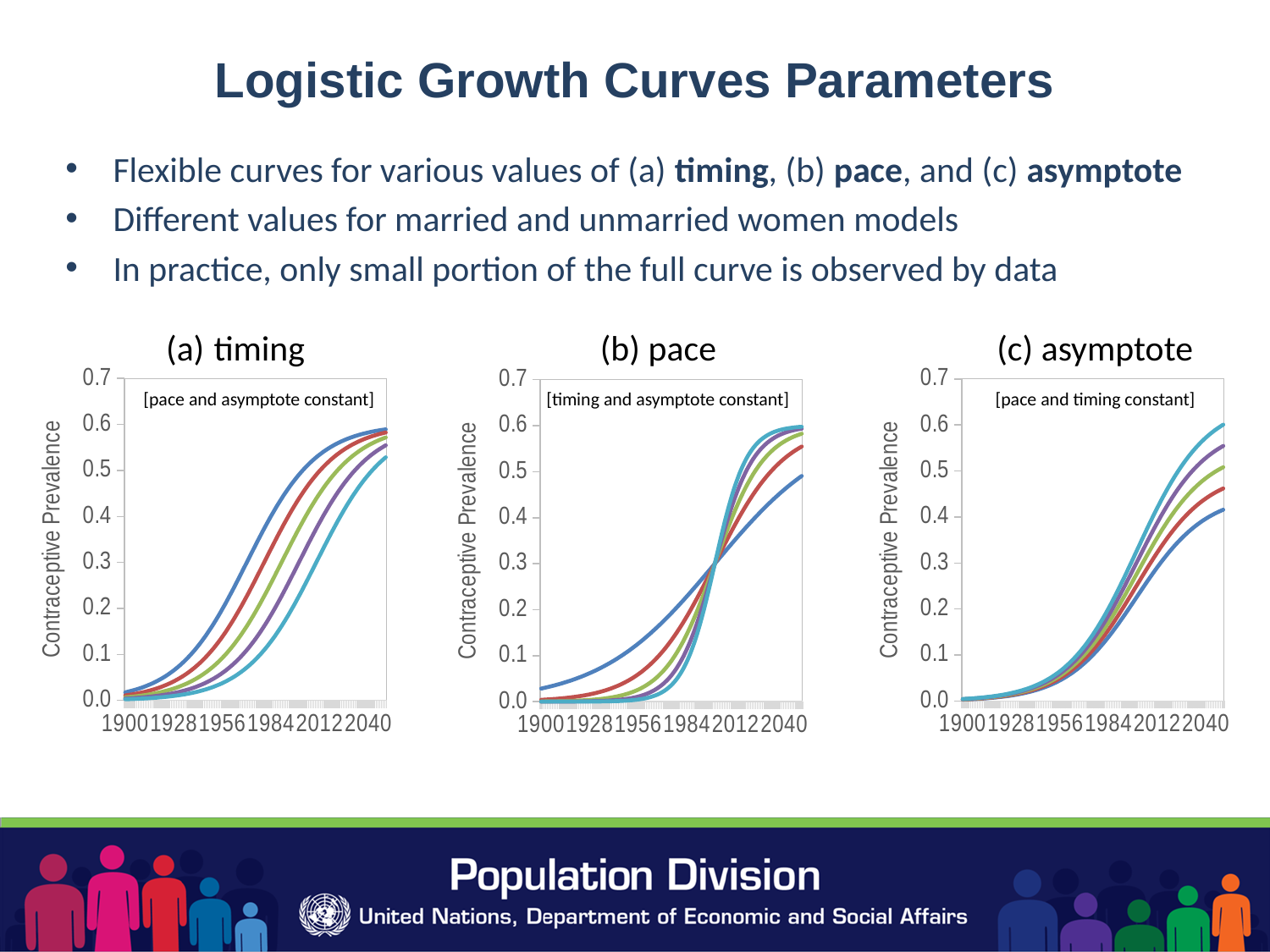

Logistic Growth Curves Parameters
Flexible curves for various values of (a) timing, (b) pace, and (c) asymptote
Different values for married and unmarried women models
In practice, only small portion of the full curve is observed by data
timing
(b) pace
(c) asymptote

### Chart

| Category |  |  |  |  |  |
|---|---|---|---|---|---|
| 1900 | 0.017587338450813794 | 0.010791725977254935 | 0.006592165578355908 | 0.004015710554570913 | 0.0024420826295376763 |
| 1901 | 0.018461315614288803 | 0.01133457716222343 | 0.006926251490353373 | 0.004220152292997096 | 0.0025667552518229835 |
| 1902 | 0.0193772788190703 | 0.011904183440446501 | 0.007277060990564542 | 0.004434924806569183 | 0.002697763896564707 |
| 1903 | 0.020337098495506887 | 0.012501806711208253 | 0.007645409678466958 | 0.004660542046808999 | 0.0028354275614372866 |
| 1904 | 0.021342713563581698 | 0.01312876256167828 | 0.008032150696598867 | 0.004897542691895933 | 0.002980080990034174 |
| 1905 | 0.022396132406477674 | 0.013786421946015369 | 0.008438176225947284 | 0.005146491248227191 | 0.003132075416135038 |
| 1906 | 0.02349943367805861 | 0.014476212850601517 | 0.008864419015963833 | 0.0054079791917086934 | 0.0032917793396702423 |
| 1907 | 0.024654766920278997 | 0.015199621936123031 | 0.009311853947045331 | 0.005682626149167664 | 0.003459579335354942 |
| 1908 | 0.02586435296465167 | 0.015958196146119513 | 0.00978149962286456 | 0.00597108112014259 | 0.0036358808949504664 |
| 1909 | 0.027130484089972488 | 0.01675354427044381 | 0.010274419989436642 | 0.006274023739150842 | 0.003821109304089325 |
| 1910 | 0.02845552390654007 | 0.017587338450813794 | 0.010791725977254935 | 0.006592165578355908 | 0.004015710554570913 |
| 1911 | 0.02984190693513403 | 0.018461315614288803 | 0.01133457716222343 | 0.006926251490353373 | 0.004220152292997096 |
| 1912 | 0.03129213784705063 | 0.0193772788190703 | 0.011904183440446501 | 0.007277060990564542 | 0.004434924806569183 |
| 1913 | 0.03280879032956445 | 0.020337098495506887 | 0.012501806711208253 | 0.007645409678466958 | 0.004660542046808999 |
| 1914 | 0.03439450553932124 | 0.021342713563581698 | 0.01312876256167828 | 0.008032150696598867 | 0.004897542691895933 |
| 1915 | 0.036051990104404574 | 0.022396132406477674 | 0.013786421946015369 | 0.008438176225947284 | 0.005146491248227191 |
| 1916 | 0.03778401363419789 | 0.02349943367805861 | 0.014476212850601517 | 0.008864419015963833 | 0.0054079791917086934 |
| 1917 | 0.03959340569473125 | 0.024654766920278997 | 0.015199621936123031 | 0.009311853947045331 | 0.005682626149167664 |
| 1918 | 0.041483052206008085 | 0.02586435296465167 | 0.015958196146119513 | 0.00978149962286456 | 0.00597108112014259 |
| 1919 | 0.04345589121691062 | 0.027130484089972488 | 0.01675354427044381 | 0.010274419989436642 | 0.006274023739150842 |
| 1920 | 0.04551490801274613 | 0.02845552390654007 | 0.017587338450813794 | 0.010791725977254935 | 0.006592165578355908 |
| 1921 | 0.047663129510387016 | 0.02984190693513403 | 0.018461315614288803 | 0.01133457716222343 | 0.006926251490353373 |
| 1922 | 0.049903617896353406 | 0.03129213784705063 | 0.0193772788190703 | 0.011904183440446501 | 0.007277060990564542 |
| 1923 | 0.05223946346416275 | 0.03280879032956445 | 0.020337098495506887 | 0.012501806711208253 | 0.007645409678466958 |
| 1924 | 0.05467377660891366 | 0.03439450553932124 | 0.021342713563581698 | 0.01312876256167828 | 0.008032150696598867 |
| 1925 | 0.05720967893946569 | 0.036051990104404574 | 0.022396132406477674 | 0.013786421946015369 | 0.008438176225947284 |
| 1926 | 0.05985029347181108 | 0.03778401363419789 | 0.02349943367805861 | 0.014476212850601517 | 0.008864419015963833 |
| 1927 | 0.06259873387140079 | 0.03959340569473125 | 0.024654766920278997 | 0.015199621936123031 | 0.009311853947045331 |
| 1928 | 0.06545809271736774 | 0.041483052206008085 | 0.02586435296465167 | 0.015958196146119513 | 0.00978149962286456 |
| 1929 | 0.0684314287678745 | 0.04345589121691062 | 0.027130484089972488 | 0.01675354427044381 | 0.010274419989436642 |
| 1930 | 0.07152175321327053 | 0.04551490801274613 | 0.02845552390654007 | 0.017587338450813794 | 0.010791725977254935 |
| 1931 | 0.07473201491244984 | 0.047663129510387016 | 0.02984190693513403 | 0.018461315614288803 | 0.01133457716222343 |
| 1932 | 0.0780650846177987 | 0.049903617896353406 | 0.03129213784705063 | 0.0193772788190703 | 0.011904183440446501 |
| 1933 | 0.08152373820545655 | 0.05223946346416275 | 0.03280879032956445 | 0.020337098495506887 | 0.012501806711208253 |
| 1934 | 0.08511063894029267 | 0.05467377660891366 | 0.03439450553932124 | 0.021342713563581698 | 0.01312876256167828 |
| 1935 | 0.08882831881901368 | 0.05720967893946569 | 0.036051990104404574 | 0.022396132406477674 | 0.013786421946015369 |
| 1936 | 0.09267915905012081 | 0.05985029347181108 | 0.03778401363419789 | 0.02349943367805861 | 0.014476212850601517 |
| 1937 | 0.09666536974595112 | 0.06259873387140079 | 0.03959340569473125 | 0.024654766920278997 | 0.015199621936123031 |
| 1938 | 0.10078896891964531 | 0.06545809271736774 | 0.041483052206008085 | 0.02586435296465167 | 0.015958196146119513 |
| 1939 | 0.10505176089842387 | 0.0684314287678745 | 0.04345589121691062 | 0.027130484089972488 | 0.01675354427044381 |
| 1940 | 0.1094553142838138 | 0.07152175321327053 | 0.04551490801274613 | 0.02845552390654007 | 0.017587338450813794 |
| 1941 | 0.11400093960918775 | 0.07473201491244984 | 0.047663129510387016 | 0.02984190693513403 | 0.018461315614288803 |
| 1942 | 0.11868966686485093 | 0.0780650846177987 | 0.049903617896353406 | 0.03129213784705063 | 0.0193772788190703 |
| 1943 | 0.12352222308056839 | 0.08152373820545655 | 0.05223946346416275 | 0.03280879032956445 | 0.020337098495506887 |
| 1944 | 0.12849901017446483 | 0.08511063894029267 | 0.05467377660891366 | 0.03439450553932124 | 0.021342713563581698 |
| 1945 | 0.1336200832951853 | 0.08882831881901368 | 0.05720967893946569 | 0.036051990104404574 | 0.022396132406477674 |
| 1946 | 0.13888512990058938 | 0.09267915905012081 | 0.05985029347181108 | 0.03778401363419789 | 0.02349943367805861 |
| 1947 | 0.14429344983053333 | 0.09666536974595112 | 0.06259873387140079 | 0.03959340569473125 | 0.024654766920278997 |
| 1948 | 0.14984393664292942 | 0.10078896891964531 | 0.06545809271736774 | 0.041483052206008085 | 0.02586435296465167 |
| 1949 | 0.1555350604907076 | 0.10505176089842387 | 0.0684314287678745 | 0.04345589121691062 | 0.027130484089972488 |
| 1950 | 0.16136485282199708 | 0.1094553142838138 | 0.07152175321327053 | 0.04551490801274613 | 0.02845552390654007 |
| 1951 | 0.16733089318628214 | 0.11400093960918775 | 0.07473201491244984 | 0.047663129510387016 | 0.02984190693513403 |
| 1952 | 0.1734302984249976 | 0.11868966686485093 | 0.0780650846177987 | 0.049903617896353406 | 0.03129213784705063 |
| 1953 | 0.17965971451561621 | 0.12352222308056839 | 0.08152373820545655 | 0.05223946346416275 | 0.03280879032956445 |
| 1954 | 0.18601531132343252 | 0.12849901017446483 | 0.08511063894029267 | 0.05467377660891366 | 0.03439450553932124 |
| 1955 | 0.1924927804947642 | 0.1336200832951853 | 0.08882831881901368 | 0.05720967893946569 | 0.036051990104404574 |
| 1956 | 0.1990873366991003 | 0.13888512990058938 | 0.09267915905012081 | 0.05985029347181108 | 0.03778401363419789 |
| 1957 | 0.2057937223959007 | 0.14429344983053333 | 0.09666536974595112 | 0.06259873387140079 | 0.03959340569473125 |
| 1958 | 0.21260621626452272 | 0.14984393664292942 | 0.10078896891964531 | 0.06545809271736774 | 0.041483052206008085 |
| 1959 | 0.2195186453935196 | 0.1555350604907076 | 0.10505176089842387 | 0.0684314287678745 | 0.04345589121691062 |
| 1960 | 0.22652440127888726 | 0.16136485282199708 | 0.1094553142838138 | 0.07152175321327053 | 0.04551490801274613 |
| 1961 | 0.23361645963046682 | 0.16733089318628214 | 0.11400093960918775 | 0.07473201491244984 | 0.047663129510387016 |
| 1962 | 0.2407874039325288 | 0.1734302984249976 | 0.11868966686485093 | 0.0780650846177987 | 0.049903617896353406 |
| 1963 | 0.24802945264960197 | 0.17965971451561621 | 0.12352222308056839 | 0.08152373820545655 | 0.05223946346416275 |
| 1964 | 0.2553344899130046 | 0.18601531132343252 | 0.12849901017446483 | 0.08511063894029267 | 0.05467377660891366 |
| 1965 | 0.2626940994685211 | 0.1924927804947642 | 0.1336200832951853 | 0.08882831881901368 | 0.05720967893946569 |
| 1966 | 0.2700996016125133 | 0.1990873366991003 | 0.13888512990058938 | 0.09267915905012081 | 0.05985029347181108 |
| 1967 | 0.27754209279375025 | 0.2057937223959007 | 0.14429344983053333 | 0.09666536974595112 | 0.06259873387140079 |
| 1968 | 0.28501248751263597 | 0.21260621626452272 | 0.14984393664292942 | 0.10078896891964531 | 0.06545809271736774 |
| 1969 | 0.29250156210947376 | 0.2195186453935196 | 0.1555350604907076 | 0.10505176089842387 | 0.0684314287678745 |
| 1970 | 0.3 | 0.22652440127888726 | 0.16136485282199708 | 0.1094553142838138 | 0.07152175321327053 |
| 1971 | 0.30749843789052617 | 0.23361645963046682 | 0.16733089318628214 | 0.11400093960918775 | 0.07473201491244984 |
| 1972 | 0.314987512487364 | 0.2407874039325288 | 0.1734302984249976 | 0.11868966686485093 | 0.0780650846177987 |
| 1973 | 0.3224579072062497 | 0.24802945264960197 | 0.17965971451561621 | 0.12352222308056839 | 0.08152373820545655 |
| 1974 | 0.32990039838748675 | 0.2553344899130046 | 0.18601531132343252 | 0.12849901017446483 | 0.08511063894029267 |
| 1975 | 0.33730590053147885 | 0.2626940994685211 | 0.1924927804947642 | 0.1336200832951853 | 0.08882831881901368 |
| 1976 | 0.3446655100869954 | 0.2700996016125133 | 0.1990873366991003 | 0.13888512990058938 | 0.09267915905012081 |
| 1977 | 0.35197054735039807 | 0.27754209279375025 | 0.2057937223959007 | 0.14429344983053333 | 0.09666536974595112 |
| 1978 | 0.3592125960674712 | 0.28501248751263597 | 0.21260621626452272 | 0.14984393664292942 | 0.10078896891964531 |
| 1979 | 0.3663835403695332 | 0.29250156210947376 | 0.2195186453935196 | 0.1555350604907076 | 0.10505176089842387 |
| 1980 | 0.37347559872111274 | 0.3 | 0.22652440127888726 | 0.16136485282199708 | 0.1094553142838138 |
| 1981 | 0.3804813546064804 | 0.30749843789052617 | 0.23361645963046682 | 0.16733089318628214 | 0.11400093960918775 |
| 1982 | 0.3873937837354772 | 0.314987512487364 | 0.2407874039325288 | 0.1734302984249976 | 0.11868966686485093 |
| 1983 | 0.39420627760409926 | 0.3224579072062497 | 0.24802945264960197 | 0.17965971451561621 | 0.12352222308056839 |
| 1984 | 0.4009126633008997 | 0.32990039838748675 | 0.2553344899130046 | 0.18601531132343252 | 0.12849901017446483 |
| 1985 | 0.4075072195052357 | 0.33730590053147885 | 0.2626940994685211 | 0.1924927804947642 | 0.1336200832951853 |
| 1986 | 0.41398468867656746 | 0.3446655100869954 | 0.2700996016125133 | 0.1990873366991003 | 0.13888512990058938 |
| 1987 | 0.4203402854843838 | 0.35197054735039807 | 0.27754209279375025 | 0.2057937223959007 | 0.14429344983053333 |
| 1988 | 0.42656970157500235 | 0.3592125960674712 | 0.28501248751263597 | 0.21260621626452272 | 0.14984393664292942 |
| 1989 | 0.43266910681371784 | 0.3663835403695332 | 0.29250156210947376 | 0.2195186453935196 | 0.1555350604907076 |
| 1990 | 0.4386351471780029 | 0.37347559872111274 | 0.3 | 0.22652440127888726 | 0.16136485282199708 |
| 1991 | 0.4444649395092924 | 0.3804813546064804 | 0.30749843789052617 | 0.23361645963046682 | 0.16733089318628214 |
| 1992 | 0.4501560633570706 | 0.3873937837354772 | 0.314987512487364 | 0.2407874039325288 | 0.1734302984249976 |
| 1993 | 0.4557065501694666 | 0.39420627760409926 | 0.3224579072062497 | 0.24802945264960197 | 0.17965971451561621 |
| 1994 | 0.4611148700994106 | 0.4009126633008997 | 0.32990039838748675 | 0.2553344899130046 | 0.18601531132343252 |
| 1995 | 0.46637991670481466 | 0.4075072195052357 | 0.33730590053147885 | 0.2626940994685211 | 0.1924927804947642 |
| 1996 | 0.4715009898255352 | 0.41398468867656746 | 0.3446655100869954 | 0.2700996016125133 | 0.1990873366991003 |
| 1997 | 0.4764777769194316 | 0.4203402854843838 | 0.35197054735039807 | 0.27754209279375025 | 0.2057937223959007 |
| 1998 | 0.4813103331351491 | 0.42656970157500235 | 0.3592125960674712 | 0.28501248751263597 | 0.21260621626452272 |
| 1999 | 0.4859990603908122 | 0.43266910681371784 | 0.3663835403695332 | 0.29250156210947376 | 0.2195186453935196 |
| 2000 | 0.49054468571618615 | 0.4386351471780029 | 0.37347559872111274 | 0.3 | 0.22652440127888726 |
| 2001 | 0.4949482391015761 | 0.4444649395092924 | 0.3804813546064804 | 0.30749843789052617 | 0.23361645963046682 |
| 2002 | 0.49921103108035464 | 0.4501560633570706 | 0.3873937837354772 | 0.314987512487364 | 0.2407874039325288 |
| 2003 | 0.5033346302540488 | 0.4557065501694666 | 0.39420627760409926 | 0.3224579072062497 | 0.24802945264960197 |
| 2004 | 0.5073208409498792 | 0.4611148700994106 | 0.4009126633008997 | 0.32990039838748675 | 0.2553344899130046 |
| 2005 | 0.5111716811809863 | 0.46637991670481466 | 0.4075072195052357 | 0.33730590053147885 | 0.2626940994685211 |
| 2006 | 0.5148893610597074 | 0.4715009898255352 | 0.41398468867656746 | 0.3446655100869954 | 0.2700996016125133 |
| 2007 | 0.5184762617945434 | 0.4764777769194316 | 0.4203402854843838 | 0.35197054735039807 | 0.27754209279375025 |
| 2008 | 0.5219349153822013 | 0.4813103331351491 | 0.42656970157500235 | 0.3592125960674712 | 0.28501248751263597 |
| 2009 | 0.5252679850875501 | 0.4859990603908122 | 0.43266910681371784 | 0.3663835403695332 | 0.29250156210947376 |
| 2010 | 0.5284782467867294 | 0.49054468571618615 | 0.4386351471780029 | 0.37347559872111274 | 0.3 |
| 2011 | 0.5315685712321254 | 0.4949482391015761 | 0.4444649395092924 | 0.3804813546064804 | 0.30749843789052617 |
| 2012 | 0.5345419072826323 | 0.49921103108035464 | 0.4501560633570706 | 0.3873937837354772 | 0.314987512487364 |
| 2013 | 0.5374012661285992 | 0.5033346302540488 | 0.4557065501694666 | 0.39420627760409926 | 0.3224579072062497 |
| 2014 | 0.5401497065281888 | 0.5073208409498792 | 0.4611148700994106 | 0.4009126633008997 | 0.32990039838748675 |
| 2015 | 0.5427903210605344 | 0.5111716811809863 | 0.46637991670481466 | 0.4075072195052357 | 0.33730590053147885 |
| 2016 | 0.5453262233910863 | 0.5148893610597074 | 0.4715009898255352 | 0.41398468867656746 | 0.3446655100869954 |
| 2017 | 0.5477605365358372 | 0.5184762617945434 | 0.4764777769194316 | 0.4203402854843838 | 0.35197054735039807 |
| 2018 | 0.5500963821036465 | 0.5219349153822013 | 0.4813103331351491 | 0.42656970157500235 | 0.3592125960674712 |
| 2019 | 0.5523368704896129 | 0.5252679850875501 | 0.4859990603908122 | 0.43266910681371784 | 0.3663835403695332 |
| 2020 | 0.5544850919872539 | 0.5284782467867294 | 0.49054468571618615 | 0.4386351471780029 | 0.37347559872111274 |
| 2021 | 0.5565441087830894 | 0.5315685712321254 | 0.4949482391015761 | 0.4444649395092924 | 0.3804813546064804 |
| 2022 | 0.558516947793992 | 0.5345419072826323 | 0.49921103108035464 | 0.4501560633570706 | 0.3873937837354772 |
| 2023 | 0.5604065943052687 | 0.5374012661285992 | 0.5033346302540488 | 0.4557065501694666 | 0.39420627760409926 |
| 2024 | 0.5622159863658021 | 0.5401497065281888 | 0.5073208409498792 | 0.4611148700994106 | 0.4009126633008997 |
| 2025 | 0.5639480098955955 | 0.5427903210605344 | 0.5111716811809863 | 0.46637991670481466 | 0.4075072195052357 |
| 2026 | 0.5656054944606788 | 0.5453262233910863 | 0.5148893610597074 | 0.4715009898255352 | 0.41398468867656746 |
| 2027 | 0.5671912096704355 | 0.5477605365358372 | 0.5184762617945434 | 0.4764777769194316 | 0.4203402854843838 |
| 2028 | 0.5687078621529494 | 0.5500963821036465 | 0.5219349153822013 | 0.4813103331351491 | 0.42656970157500235 |
| 2029 | 0.570158093064866 | 0.5523368704896129 | 0.5252679850875501 | 0.4859990603908122 | 0.43266910681371784 |
| 2030 | 0.5715444760934599 | 0.5544850919872539 | 0.5284782467867294 | 0.49054468571618615 | 0.4386351471780029 |
| 2031 | 0.5728695159100274 | 0.5565441087830894 | 0.5315685712321254 | 0.4949482391015761 | 0.4444649395092924 |
| 2032 | 0.5741356470353483 | 0.558516947793992 | 0.5345419072826323 | 0.49921103108035464 | 0.4501560633570706 |
| 2033 | 0.575345233079721 | 0.5604065943052687 | 0.5374012661285992 | 0.5033346302540488 | 0.4557065501694666 |
| 2034 | 0.5765005663219414 | 0.5622159863658021 | 0.5401497065281888 | 0.5073208409498792 | 0.4611148700994106 |
| 2035 | 0.5776038675935223 | 0.5639480098955955 | 0.5427903210605344 | 0.5111716811809863 | 0.46637991670481466 |
| 2036 | 0.5786572864364183 | 0.5656054944606788 | 0.5453262233910863 | 0.5148893610597074 | 0.4715009898255352 |
| 2037 | 0.5796629015044931 | 0.5671912096704355 | 0.5477605365358372 | 0.5184762617945434 | 0.4764777769194316 |
| 2038 | 0.5806227211809297 | 0.5687078621529494 | 0.5500963821036465 | 0.5219349153822013 | 0.4813103331351491 |
| 2039 | 0.5815386843857112 | 0.570158093064866 | 0.5523368704896129 | 0.5252679850875501 | 0.4859990603908122 |
| 2040 | 0.5824126615491861 | 0.5715444760934599 | 0.5544850919872539 | 0.5284782467867294 | 0.49054468571618615 |
| 2041 | 0.5832464557295562 | 0.5728695159100274 | 0.5565441087830894 | 0.5315685712321254 | 0.4949482391015761 |
| 2042 | 0.5840418038538804 | 0.5741356470353483 | 0.558516947793992 | 0.5345419072826323 | 0.49921103108035464 |
| 2043 | 0.584800378063877 | 0.575345233079721 | 0.5604065943052687 | 0.5374012661285992 | 0.5033346302540488 |
| 2044 | 0.5855237871493985 | 0.5765005663219414 | 0.5622159863658021 | 0.5401497065281888 | 0.5073208409498792 |
| 2045 | 0.5862135780539846 | 0.5776038675935223 | 0.5639480098955955 | 0.5427903210605344 | 0.5111716811809863 |
| 2046 | 0.5868712374383217 | 0.5786572864364183 | 0.5656054944606788 | 0.5453262233910863 | 0.5148893610597074 |
| 2047 | 0.5874981932887917 | 0.5796629015044931 | 0.5671912096704355 | 0.5477605365358372 | 0.5184762617945434 |
| 2048 | 0.5880958165595535 | 0.5806227211809297 | 0.5687078621529494 | 0.5500963821036465 | 0.5219349153822013 |
| 2049 | 0.5886654228377765 | 0.5815386843857112 | 0.570158093064866 | 0.5523368704896129 | 0.5252679850875501 |
| 2050 | 0.589208274022745 | 0.5824126615491861 | 0.5715444760934599 | 0.5544850919872539 | 0.5284782467867294 |

### Chart

| Category |  |  |  |  |  |
|---|---|---|---|---|---|
| 1900 | 0.003011782915928185 | 0.0033464254621424277 | 0.003681068008356671 | 0.004015710554570913 | 0.004350353100785157 |
| 1901 | 0.003165114219747822 | 0.0035167935774975804 | 0.0038684729352473387 | 0.004220152292997096 | 0.004571831650746854 |
| 1902 | 0.003326193604926887 | 0.0036957706721409854 | 0.0040653477393550845 | 0.004434924806569183 | 0.004804501873783281 |
| 1903 | 0.0034954065351067492 | 0.003883785039007499 | 0.0042721635429082494 | 0.004660542046808999 | 0.005048920550709749 |
| 1904 | 0.00367315701892195 | 0.004081285576579945 | 0.00448941413423794 | 0.004897542691895933 | 0.005305671249553928 |
| 1905 | 0.003859868436170393 | 0.004288742706855992 | 0.004717616977541592 | 0.005146491248227191 | 0.00557536551891279 |
| 1906 | 0.00405598439378152 | 0.004506649326423911 | 0.004957314259066303 | 0.0054079791917086934 | 0.005858644124351085 |
| 1907 | 0.004261969611875749 | 0.004735521790973054 | 0.00520907397007036 | 0.005682626149167664 | 0.00615617832826497 |
| 1908 | 0.0044783108401069424 | 0.0049759009334521586 | 0.005473491026797375 | 0.00597108112014259 | 0.006468671213487806 |
| 1909 | 0.004705517804363132 | 0.005228353115959036 | 0.005751188427554939 | 0.006274023739150842 | 0.006796859050746746 |
| 1910 | 0.004944124183766932 | 0.00549347131529659 | 0.00604281844682625 | 0.006592165578355908 | 0.007141512709885568 |
| 1911 | 0.0051946886177650295 | 0.005771876241961144 | 0.006349063866157259 | 0.006926251490353373 | 0.007503439114549488 |
| 1912 | 0.0054577957429234065 | 0.006064217492137119 | 0.006670639241350831 | 0.007277060990564542 | 0.007883482739778253 |
| 1913 | 0.005734057258850219 | 0.006371174732055798 | 0.007008292205261378 | 0.007645409678466958 | 0.008282527151672539 |
| 1914 | 0.00602411302244915 | 0.006693458913832389 | 0.007362804805215629 | 0.008032150696598867 | 0.008701496587982107 |
| 1915 | 0.006328632169460464 | 0.007031813521622738 | 0.007734994873785012 | 0.008438176225947284 | 0.00914135757810956 |
| 1916 | 0.006648314261972875 | 0.007387015846636528 | 0.00812571743130018 | 0.008864419015963833 | 0.009603120600627487 |
| 1917 | 0.006983890460283999 | 0.007759878289204443 | 0.008535866118124888 | 0.009311853947045331 | 0.010087841775965776 |
| 1918 | 0.00733612471714842 | 0.008151249685720466 | 0.008966374654292513 | 0.00978149962286456 | 0.010596624591436607 |
| 1919 | 0.007705814992077482 | 0.008562016657863868 | 0.009418218323650257 | 0.010274419989436642 | 0.011130621655223029 |
| 1920 | 0.008093794482941202 | 0.00899310498104578 | 0.009892415479150358 | 0.010791725977254935 | 0.011691036475359514 |
| 1921 | 0.008500932871667572 | 0.009445480968519524 | 0.010390029065371478 | 0.01133457716222343 | 0.012279125259075383 |
| 1922 | 0.008928137580334875 | 0.009920152867038751 | 0.010912168153742626 | 0.011904183440446501 | 0.012896198727150376 |
| 1923 | 0.00937635503340619 | 0.010418172259340212 | 0.011459989485274234 | 0.012501806711208253 | 0.013543623937142276 |
| 1924 | 0.00984657192125871 | 0.010940635468065233 | 0.012034699014871758 | 0.01312876256167828 | 0.014222826108484804 |
| 1925 | 0.010339816459511528 | 0.011488684955012807 | 0.012637553450514089 | 0.013786421946015369 | 0.01493529044151665 |
| 1926 | 0.010857159637951138 | 0.012063510708834598 | 0.013269861779718058 | 0.014476212850601517 | 0.01568256392148498 |
| 1927 | 0.011399716452092274 | 0.01266635161343586 | 0.013932986774779447 | 0.015199621936123031 | 0.01646625709746662 |
| 1928 | 0.011968647109589635 | 0.013298496788432928 | 0.014628346467276222 | 0.015958196146119513 | 0.017288045824962805 |
| 1929 | 0.012565158202832856 | 0.013961286892036507 | 0.01535741558124016 | 0.01675354427044381 | 0.01814967295964746 |
| 1930 | 0.013190503838110344 | 0.01465611537567816 | 0.016121726913245978 | 0.017587338450813794 | 0.01905294998838161 |
| 1931 | 0.013845986710716603 | 0.015384429678574004 | 0.016922872646431407 | 0.018461315614288803 | 0.019999758582146206 |
| 1932 | 0.014532959114302723 | 0.016147732349225247 | 0.017762505584147777 | 0.0193772788190703 | 0.020992052053992825 |
| 1933 | 0.015252823871630166 | 0.01694758207958907 | 0.018642340287547982 | 0.020337098495506887 | 0.022031856703465795 |
| 1934 | 0.016007035172686274 | 0.017785594636318083 | 0.019564154099949892 | 0.021342713563581698 | 0.023121273027213507 |
| 1935 | 0.016797099304858256 | 0.01866344367206473 | 0.020529788039271205 | 0.022396132406477674 | 0.02426247677368415 |
| 1936 | 0.01762457525854396 | 0.019582861398382178 | 0.021541147538220395 | 0.02349943367805861 | 0.02545771981789683 |
| 1937 | 0.01849107519020925 | 0.020545639100232497 | 0.02260020301025575 | 0.024654766920278997 | 0.02670933083030225 |
| 1938 | 0.019398264723488753 | 0.021553627470543058 | 0.023708990217597366 | 0.02586435296465167 | 0.028019715711705976 |
| 1939 | 0.020347863067479367 | 0.02260873674164374 | 0.024869610415808117 | 0.027130484089972488 | 0.029391357764136865 |
| 1940 | 0.021341642929905053 | 0.02371293658878339 | 0.02608423024766173 | 0.02845552390654007 | 0.03082681756541841 |
| 1941 | 0.022381430201350524 | 0.02486825577927836 | 0.027355081357206195 | 0.02984190693513403 | 0.03232873251306187 |
| 1942 | 0.023469103385287973 | 0.02607678153920886 | 0.028684459693129747 | 0.03129213784705063 | 0.033899816000971514 |
| 1943 | 0.02460659274717334 | 0.02734065860797038 | 0.030074724468767418 | 0.03280879032956445 | 0.035542856190361495 |
| 1944 | 0.025795879154490928 | 0.028662087949434364 | 0.03152829674437781 | 0.03439450553932124 | 0.03726071433426467 |
| 1945 | 0.027038992578303434 | 0.030043325087003813 | 0.0330476575957042 | 0.036051990104404574 | 0.03905632261310496 |
| 1946 | 0.028338010225648417 | 0.03148667802849824 | 0.034635345831348065 | 0.03778401363419789 | 0.04093268143704771 |
| 1947 | 0.029695054271048443 | 0.03299450474560938 | 0.036293955220170315 | 0.03959340569473125 | 0.04289285616929219 |
| 1948 | 0.031112289154506065 | 0.03456921017167341 | 0.03802613118884075 | 0.041483052206008085 | 0.04493997322317543 |
| 1949 | 0.03259191841268296 | 0.036213242680758845 | 0.039834566948834735 | 0.04345589121691062 | 0.0470772154849865 |
| 1950 | 0.0341361810095596 | 0.03792909001062177 | 0.041721999011683955 | 0.04551490801274613 | 0.04930781701380831 |
| 1951 | 0.035747347132790264 | 0.03971927459198918 | 0.0436912020511881 | 0.047663129510387016 | 0.05163505696958594 |
| 1952 | 0.03742771342226506 | 0.041586348246961176 | 0.045744983071657294 | 0.049903617896353406 | 0.05406225272104953 |
| 1953 | 0.03917959759812206 | 0.043532886220135625 | 0.047886174842149194 | 0.05223946346416275 | 0.05659275208617631 |
| 1954 | 0.04100533245668525 | 0.04556148050742806 | 0.05011762855817087 | 0.05467377660891366 | 0.05922992465965647 |
| 1955 | 0.04290725920459927 | 0.047674732449554745 | 0.052442205694510226 | 0.05720967893946569 | 0.06197715218442117 |
| 1956 | 0.04488772010385831 | 0.04987524455984257 | 0.05486276901582683 | 0.05985029347181108 | 0.06483781792779535 |
| 1957 | 0.04694905040355059 | 0.052165611559500655 | 0.05738217271545072 | 0.06259873387140079 | 0.06781529502735086 |
| 1958 | 0.049093569538025815 | 0.05454841059780646 | 0.06000325165758711 | 0.06545809271736774 | 0.0709129337771484 |
| 1959 | 0.05132357157590588 | 0.05702619063989542 | 0.06272880970388496 | 0.0684314287678745 | 0.07413404783186404 |
| 1960 | 0.0536413149099529 | 0.05960146101105877 | 0.06556160711216466 | 0.07152175321327053 | 0.0774818993143764 |
| 1961 | 0.056049011184337375 | 0.062276679093708195 | 0.06850434700307902 | 0.07473201491244984 | 0.08095968282182066 |
| 1962 | 0.05854881346334903 | 0.06505423718149891 | 0.07155966089964881 | 0.0780650846177987 | 0.08457050833594859 |
| 1963 | 0.06114280365409242 | 0.06793644850454714 | 0.07473009335500184 | 0.08152373820545655 | 0.08831738305591127 |
| 1964 | 0.0638329792052195 | 0.07092553245024388 | 0.07801808569526829 | 0.08511063894029267 | 0.09220319218531706 |
| 1965 | 0.06662123911426027 | 0.07402359901584474 | 0.08142595891742921 | 0.08882831881901368 | 0.09623067872059815 |
| 1966 | 0.0695093692875906 | 0.07723263254176733 | 0.08495589579594408 | 0.09267915905012081 | 0.10040242230429755 |
| 1967 | 0.07249902730946335 | 0.08055447478829261 | 0.08860992226712187 | 0.09666536974595112 | 0.1047208172247804 |
| 1968 | 0.07559172668973399 | 0.08399080743303776 | 0.09238988817634154 | 0.10078896891964531 | 0.1091880496629491 |
| 1969 | 0.07878882067381791 | 0.0875431340820199 | 0.0962974474902219 | 0.10505176089842387 | 0.11380607430662587 |
| 1970 | 0.08209148571286036 | 0.09121276190317817 | 0.100334038093496 | 0.1094553142838138 | 0.11857659047413163 |
| 1971 | 0.08550070470689082 | 0.09500078300765646 | 0.10450086130842212 | 0.11400093960918775 | 0.12350101790995341 |
| 1972 | 0.0890172501486382 | 0.09890805572070911 | 0.10879886129278003 | 0.11868966686485093 | 0.12858047243692183 |
| 1973 | 0.09264166731042629 | 0.10293518590047367 | 0.11322870449052104 | 0.12352222308056839 | 0.13381574167061577 |
| 1974 | 0.09637425763084863 | 0.1070825084787207 | 0.11779075932659276 | 0.12849901017446483 | 0.1392072610223369 |
| 1975 | 0.10021506247138899 | 0.11135006941265442 | 0.12248507635391988 | 0.1336200832951853 | 0.14475509023645075 |
| 1976 | 0.10416384742544205 | 0.11573760825049116 | 0.12731136907554028 | 0.13888512990058938 | 0.1504588907256385 |
| 1977 | 0.1082200873729 | 0.12024454152544443 | 0.1322689956779889 | 0.14429344983053333 | 0.15631790398307777 |
| 1978 | 0.11238295248219705 | 0.12486994720244117 | 0.1373569419226853 | 0.14984393664292942 | 0.16233093136317353 |
| 1979 | 0.1166512953680307 | 0.129612550408923 | 0.14257380544981532 | 0.1555350604907076 | 0.1684963155315999 |
| 1980 | 0.12102363961649781 | 0.13447071068499755 | 0.14791778175349735 | 0.16136485282199708 | 0.17481192389049685 |
| 1981 | 0.1254981698897116 | 0.13944241098856844 | 0.1533866520874253 | 0.16733089318628214 | 0.181275134285139 |
| 1982 | 0.1300727238187482 | 0.144525248687498 | 0.15897777355624781 | 0.1734302984249976 | 0.18788282329374742 |
| 1983 | 0.13474478588671215 | 0.14971642876301353 | 0.16468807163931487 | 0.17965971451561621 | 0.1946313573919176 |
| 1984 | 0.1395114834925744 | 0.15501275943619378 | 0.17051403537981316 | 0.18601531132343252 | 0.2015165872670519 |
| 1985 | 0.14436958537107317 | 0.1604106504123035 | 0.17645171545353389 | 0.1924927804947642 | 0.20853384553599458 |
| 1986 | 0.14931550252432524 | 0.16590611391591695 | 0.18249672530750866 | 0.1990873366991003 | 0.21567794809069202 |
| 1987 | 0.15434529179692555 | 0.17149476866325059 | 0.18864424552957568 | 0.2057937223959007 | 0.22294319926222578 |
| 1988 | 0.15945466219839205 | 0.17717184688710227 | 0.1948890315758125 | 0.21260621626452272 | 0.23032340095323295 |
| 1989 | 0.1646389840451397 | 0.18293220449459968 | 0.20122542494405965 | 0.2195186453935196 | 0.2378118658429796 |
| 1990 | 0.16989330095916544 | 0.1887703343990727 | 0.20764736783898 | 0.22652440127888726 | 0.24540143471879453 |
| 1991 | 0.1752123447228501 | 0.194680383025389 | 0.21414842132792794 | 0.23361645963046682 | 0.25308449793300575 |
| 1992 | 0.1805905529493966 | 0.200656169943774 | 0.22072178693815142 | 0.2407874039325288 | 0.2608530209269062 |
| 1993 | 0.18602208948720148 | 0.206691210541335 | 0.2273603315954685 | 0.24802945264960197 | 0.2686985737037355 |
| 1994 | 0.19150086743475345 | 0.2127787415941705 | 0.23405661575358758 | 0.2553344899130046 | 0.2766123640724217 |
| 1995 | 0.19702057460139086 | 0.21891174955710097 | 0.24080292451281107 | 0.2626940994685211 | 0.28458527442423126 |
| 1996 | 0.20257470120938498 | 0.22508300134376108 | 0.24759130147813718 | 0.2700996016125133 | 0.2926079017468894 |
| 1997 | 0.2081565695953127 | 0.23128507732812523 | 0.25441358506093775 | 0.27754209279375025 | 0.3006706005265628 |
| 1998 | 0.213759365634477 | 0.23751040626053 | 0.26126144688658304 | 0.28501248751263597 | 0.308763528138689 |
| 1999 | 0.21937617158210532 | 0.2437513017578948 | 0.2681264319336843 | 0.29250156210947376 | 0.3168766922852632 |
| 2000 | 0.225 | 0.25 | 0.275 | 0.3 | 0.325 |
| 2001 | 0.23062382841789467 | 0.25624869824210517 | 0.2818735680663157 | 0.30749843789052617 | 0.33312330771473675 |
| 2002 | 0.236240634365523 | 0.26248959373947 | 0.288738553113417 | 0.314987512487364 | 0.341236471861311 |
| 2003 | 0.2418434304046873 | 0.2687149226718748 | 0.2955864149390623 | 0.3224579072062497 | 0.3493293994734372 |
| 2004 | 0.2474252987906151 | 0.274916998656239 | 0.3024086985218629 | 0.32990039838748675 | 0.3573920982531107 |
| 2005 | 0.2529794253986091 | 0.28108825044289903 | 0.30919707548718894 | 0.33730590053147885 | 0.36541472557576876 |
| 2006 | 0.2584991325652466 | 0.2872212584058295 | 0.3159433842464125 | 0.3446655100869954 | 0.3733876359275784 |
| 2007 | 0.26397791051279856 | 0.29330878945866506 | 0.32263966840453157 | 0.35197054735039807 | 0.38130142629626457 |
| 2008 | 0.2694094470506034 | 0.299343830056226 | 0.3292782130618486 | 0.3592125960674712 | 0.3891469790730938 |
| 2009 | 0.27478765527714993 | 0.305319616974611 | 0.33585157867207216 | 0.3663835403695332 | 0.39691550206699433 |
| 2010 | 0.2801066990408346 | 0.3112296656009273 | 0.34235263216102 | 0.37347559872111274 | 0.40459856528120547 |
| 2011 | 0.2853610159548603 | 0.3170677955054004 | 0.3487745750559404 | 0.3804813546064804 | 0.4121881341570205 |
| 2012 | 0.29054533780160796 | 0.3228281531128977 | 0.3551109684241875 | 0.3873937837354772 | 0.419676599046767 |
| 2013 | 0.29565470820307443 | 0.3285052313367494 | 0.36135575447042434 | 0.39420627760409926 | 0.42705680073777424 |
| 2014 | 0.3006844974756748 | 0.3340938860840831 | 0.3675032746924914 | 0.4009126633008997 | 0.434322051909308 |
| 2015 | 0.3056304146289268 | 0.3395893495876965 | 0.37354828454646616 | 0.4075072195052357 | 0.44146615446400544 |
| 2016 | 0.3104885165074256 | 0.34498724056380625 | 0.37948596462018686 | 0.41398468867656746 | 0.4484834127329481 |
| 2017 | 0.31525521411328783 | 0.3502835712369865 | 0.3853119283606852 | 0.4203402854843838 | 0.45536864260808246 |
| 2018 | 0.3199272761812518 | 0.35547475131250195 | 0.3910222264437522 | 0.42656970157500235 | 0.4621171767062526 |
| 2019 | 0.3245018301102884 | 0.36055758901143153 | 0.39661334791257474 | 0.43266910681371784 | 0.468724865714861 |
| 2020 | 0.3289763603835022 | 0.36552928931500245 | 0.4020822182465027 | 0.4386351471780029 | 0.4751880761095032 |
| 2021 | 0.3333487046319693 | 0.370387449591077 | 0.40742619455018475 | 0.4444649395092924 | 0.48150368446840014 |
| 2022 | 0.33761704751780297 | 0.37513005279755884 | 0.4126430580773147 | 0.4501560633570706 | 0.48766906863682646 |
| 2023 | 0.3417799126271 | 0.3797554584745555 | 0.4177310043220111 | 0.4557065501694666 | 0.4936820960169222 |
| 2024 | 0.34583615257455796 | 0.3842623917495089 | 0.4226886309244598 | 0.4611148700994106 | 0.4995411092743615 |
| 2025 | 0.349784937528611 | 0.38864993058734554 | 0.4275149236460801 | 0.46637991670481466 | 0.5052449097635493 |
| 2026 | 0.3536257423691514 | 0.3929174915212793 | 0.43220924067340727 | 0.4715009898255352 | 0.5107927389776632 |
| 2027 | 0.35735833268957373 | 0.3970648140995264 | 0.436771295509479 | 0.4764777769194316 | 0.5161842583293843 |
| 2028 | 0.3609827498513618 | 0.4010919442792909 | 0.44120113870722005 | 0.4813103331351491 | 0.5214195275630782 |
| 2029 | 0.36449929529310915 | 0.40499921699234354 | 0.4454991386915779 | 0.4859990603908122 | 0.5264989820900465 |
| 2030 | 0.3679085142871396 | 0.4087872380968218 | 0.44966596190650404 | 0.49054468571618615 | 0.5314234095258684 |
| 2031 | 0.3712111793261821 | 0.4124568659179801 | 0.45370255250977815 | 0.4949482391015761 | 0.5361939256933741 |
| 2032 | 0.374408273310266 | 0.4160091925669622 | 0.45761011182365846 | 0.49921103108035464 | 0.5408119503370509 |
| 2033 | 0.3775009726905367 | 0.41944552521170736 | 0.46139007773287816 | 0.5033346302540488 | 0.5452791827752196 |
| 2034 | 0.3804906307124094 | 0.4227673674582326 | 0.46504410420405595 | 0.5073208409498792 | 0.5495975776957024 |
| 2035 | 0.38337876088573974 | 0.4259764009841553 | 0.46857404108257084 | 0.5111716811809863 | 0.5537693212794019 |
| 2036 | 0.38616702079478055 | 0.42907446754975614 | 0.4719819143047318 | 0.5148893610597074 | 0.557796807814683 |
| 2037 | 0.3888571963459076 | 0.4320635514954529 | 0.4752699066449982 | 0.5184762617945434 | 0.5616826169440887 |
| 2038 | 0.39145118653665095 | 0.43494576281850106 | 0.4784403391003512 | 0.5219349153822013 | 0.5654294916640514 |
| 2039 | 0.3939509888156626 | 0.4377233209062918 | 0.481495652996921 | 0.5252679850875501 | 0.5690403171781794 |
| 2040 | 0.39635868509004707 | 0.44039853898894116 | 0.48443839288783536 | 0.5284782467867294 | 0.5725181006856236 |
| 2041 | 0.3986764284240941 | 0.44297380936010455 | 0.48727119029611504 | 0.5315685712321254 | 0.575865952168136 |
| 2042 | 0.4009064304619742 | 0.44545158940219354 | 0.48999674834241297 | 0.5345419072826323 | 0.5790870662228517 |
| 2043 | 0.40305094959644944 | 0.44783438844049933 | 0.49261782728454934 | 0.5374012661285992 | 0.5821847049726492 |
| 2044 | 0.4051122798961417 | 0.4501247554401574 | 0.4951372309841732 | 0.5401497065281888 | 0.5851621820722047 |
| 2045 | 0.40709274079540075 | 0.4523252675504453 | 0.49755779430548985 | 0.5427903210605344 | 0.5880228478155789 |
| 2046 | 0.4089946675433147 | 0.4544385194925719 | 0.4998823714418291 | 0.5453262233910863 | 0.5907700753403435 |
| 2047 | 0.4108204024018779 | 0.4564671137798643 | 0.5021138251578509 | 0.5477605365358372 | 0.5934072479138237 |
| 2048 | 0.412572286577735 | 0.45841365175303883 | 0.5042550169283427 | 0.5500963821036465 | 0.5959377472789505 |
| 2049 | 0.4142526528672097 | 0.4602807254080108 | 0.5063087979488119 | 0.5523368704896129 | 0.598364943030414 |
| 2050 | 0.41586381899044045 | 0.4620709099893783 | 0.5082780009883161 | 0.5544850919872539 | 0.6006921829861918 |

### Chart

| Category |  |  |  |  |  |
|---|---|---|---|---|---|
| 1900 | 0.02845552390654007 | 0.004015710554570913 | 0.0005466307166403867 | 7.403674559173903e-05 | 1.0020853108857109e-05 |
| 1901 | 0.02927983379928 | 0.004220152292997096 | 0.0005862271903360106 | 8.100816171260164e-05 | 1.1186036849321362e-05 |
| 1902 | 0.03012676391415992 | 0.004434924806569183 | 0.0006286889190102344 | 8.863592032733417e-05 | 1.2486700561348457e-05 |
| 1903 | 0.03099686127965091 | 0.004660542046808999 | 0.0006742227849250239 | 9.69817954200461e-05 | 1.3938596279255758e-05 |
| 1904 | 0.03189068183883823 | 0.004897542691895933 | 0.000723050540267368 | 0.00010611337128000772 | 1.5559307329854007e-05 |
| 1905 | 0.03280879032956445 | 0.005146491248227191 | 0.000775409865772403 | 0.00011610458826076243 | 1.7368461191965586e-05 |
| 1906 | 0.033751760143900425 | 0.0054079791917086934 | 0.0008315555031828473 | 0.0001270363396554791 | 1.9387967087242006e-05 |
| 1907 | 0.034720173165816604 | 0.005682626149167664 | 0.0008917604664634998 | 0.0001389971244471945 | 2.1642281173167954e-05 |
| 1908 | 0.03571461958590091 | 0.00597108112014259 | 0.0009563173369818052 | 0.00015208376112987062 | 2.415870254177359e-05 |
| 1909 | 0.0367356976919448 | 0.006274023739150842 | 0.0010255396481695161 | 0.0001664021682725289 | 2.696770359859944e-05 |
| 1910 | 0.0377840136341979 | 0.006592165578355908 | 0.001099763365495682 | 0.0001820682180173515 | 3.0103298810258522e-05 |
| 1911 | 0.03886018116407132 | 0.006926251490353373 | 0.0011793484679069024 | 0.00019920866926706506 | 3.360345627040258e-05 |
| 1912 | 0.03996482134505441 | 0.007277060990564542 | 0.0012646806372259508 | 0.00021796218793084665 | 3.751055704845805e-05 |
| 1913 | 0.04109856223459566 | 0.007645409678466958 | 0.0013561730623431287 | 0.00023848046226536757 | 4.187190785918272e-05 |
| 1914 | 0.042262038535690244 | 0.008032150696598867 | 0.0014542683653843765 | 0.00026092942207259397 | 4.6740313230613935e-05 |
| 1915 | 0.04345589121691064 | 0.008438176225947284 | 0.001559440657394008 | 0.0002854905713030018 | 5.217471406076732e-05 |
| 1916 | 0.04468076709961684 | 0.008864419015963833 | 0.0016721977314253672 | 0.00031236244446656555 | 5.824090024775977e-05 |
| 1917 | 0.04593731841108731 | 0.009311853947045331 | 0.0017930834012862935 | 0.00034176219817905087 | 6.501230596301457e-05 |
| 1918 | 0.047226202302321135 | 0.00978149962286456 | 0.0019226799945341265 | 0.0003739273501727995 | 7.257089712298331e-05 |
| 1919 | 0.048548080329279215 | 0.010274419989436642 | 0.0020616110086523094 | 0.00040911767918443983 | 8.100816171260164e-05 |
| 1920 | 0.04990361789635342 | 0.010791725977254935 | 0.0022105439396615913 | 0.00044761730030201853 | 9.042621483585445e-05 |
| 1921 | 0.05129348366088392 | 0.01133457716222343 | 0.0023701932927166877 | 0.0004897369316161313 | 0.00010093903172902097 |
| 1922 | 0.05271834889758075 | 0.011904183440446501 | 0.002541323784506052 | 0.0005358163693788995 | 0.00011267382348546172 |
| 1923 | 0.054178886821751905 | 0.012501806711208253 | 0.0027247537474985226 | 0.0005862271903360111 | 0.00012577257192374912 |
| 1924 | 0.055675771870294204 | 0.01312876256167828 | 0.0029213587462551846 | 0.0006413757014651784 | 0.00014039374190170603 |
| 1925 | 0.05720967893946569 | 0.013786421946015369 | 0.0031320754161350355 | 0.0007017061590333088 | 0.00015671419145743163 |
| 1926 | 0.05878128257853237 | 0.014476212850601517 | 0.0033579055347538788 | 0.000767704280677808 | 0.00017493130246640923 |
| 1927 | 0.06039125613846412 | 0.015199621936123031 | 0.0035999203364903308 | 0.0008399010761270397 | 0.00019526535706500606 |
| 1928 | 0.06204027087494974 | 0.015958196146119513 | 0.003859265080151177 | 0.0009188770242019717 | 0.00021796218793084665 |
| 1929 | 0.06372899500510533 | 0.01675354427044381 | 0.004137163879587683 | 0.0010052666258846081 | 0.0002432961336574724 |
| 1930 | 0.06545809271736774 | 0.017587338450813794 | 0.004434924806569183 | 0.0010997633654956831 | 0.000271573333944321 |
| 1931 | 0.06722822313419419 | 0.018461315614288803 | 0.0047539452745409905 | 0.0012031251143882437 | 0.0003031354031754292 |
| 1932 | 0.06904003922732987 | 0.0193772788190703 | 0.005095717710986607 | 0.0013161800140252475 | 0.0003383635252153422 |
| 1933 | 0.07089418668556173 | 0.020337098495506887 | 0.005461835524942127 | 0.0014398328778538114 | 0.00037768301694438553 |
| 1934 | 0.07279130273504211 | 0.021342713563581698 | 0.005853999374730813 | 0.0015750721539961171 | 0.0004215684132249934 |
| 1935 | 0.07473201491244987 | 0.022396132406477674 | 0.006274023739150837 | 0.0017229774934202397 | 0.0004705491316746155 |
| 1936 | 0.0767169397914488 | 0.02349943367805861 | 0.00672384379310572 | 0.0018847279708976564 | 0.0005252157818575425 |
| 1937 | 0.07874668166311401 | 0.024654766920278997 | 0.007205522585956432 | 0.0020616110086523116 | 0.0005862271903360111 |
| 1938 | 0.08082183117121687 | 0.02586435296465167 | 0.007721258517631497 | 0.00225503205510048 | 0.0006543182204765835 |
| 1939 | 0.08294296390349643 | 0.027130484089972488 | 0.00827339310368493 | 0.0024665250733983787 | 0.0007303084740238658 |
| 1940 | 0.0851106389402927 | 0.02845552390654007 | 0.008864419015963833 | 0.0026977638965647094 | 0.0008151119702573754 |
| 1941 | 0.08732539736217915 | 0.02984190693513403 | 0.009496988380253897 | 0.0029505745076161996 | 0.0009097479080573577 |
| 1942 | 0.08958776071850626 | 0.03129213784705063 | 0.010173921306120458 | 0.0032269483043091654 | 0.0010153526264278247 |
| 1943 | 0.0918982294590517 | 0.03280879032956445 | 0.010898214617059507 | 0.0035290564085528765 | 0.0011331928899493105 |
| 1944 | 0.09425728133127163 | 0.03439450553932124 | 0.011673050740915816 | 0.003859265080151181 | 0.0012646806372259508 |
| 1945 | 0.09666536974595114 | 0.036051990104404574 | 0.012501806711208248 | 0.004220152292997096 | 0.0014113893425868886 |
| 1946 | 0.09912292211436877 | 0.03778401363419789 | 0.013388063219419337 | 0.004614525528905003 | 0.0015750721539961156 |
| 1947 | 0.10163033816041124 | 0.03959340569473125 | 0.014335613646349651 | 0.0050454408395777875 | 0.0017576819831608516 |
| 1948 | 0.10418798821140302 | 0.041483052206008085 | 0.015348472987204605 | 0.005516223220372857 | 0.0019613937369831716 |
| 1949 | 0.10679621147174788 | 0.04345589121691062 | 0.016430886570075406 | 0.006030488330084253 | 0.002188628892464955 |
| 1950 | 0.1094553142838138 | 0.04551490801274613 | 0.017587338450813783 | 0.006592165578355908 | 0.0024420826295376763 |
| 1951 | 0.11216556838082781 | 0.047663129510387016 | 0.01882255934891634 | 0.007205522585956432 | 0.0027247537474985248 |
| 1952 | 0.1149272091368805 | 0.049903617896353406 | 0.020141533968889506 | 0.007875191002261679 | 0.003039977600079752 |
| 1953 | 0.11774043381946749 | 0.05223946346416275 | 0.021549507529657015 | 0.00860619363809286 | 0.0033914622907422446 |
| 1954 | 0.12060539985031762 | 0.05467377660891366 | 0.023051991300939222 | 0.009403972839629142 | 0.0037833283724015183 |
| 1955 | 0.12352222308056841 | 0.05720967893946569 | 0.024654766920278997 | 0.010274419989436642 | 0.004220152292997096 |
| 1956 | 0.12649097608664828 | 0.05985029347181108 | 0.02636388923768479 | 0.01122390597261276 | 0.00470701381827338 |
| 1957 | 0.12951168649350875 | 0.06259873387140079 | 0.02818568740697011 | 0.012259312388431814 | 0.005249547643588236 |
| 1958 | 0.13258433533211267 | 0.06545809271736774 | 0.0301267639141599 | 0.013388063219419342 | 0.005853999374730813 |
| 1959 | 0.13570885543832772 | 0.0684314287678745 | 0.03219399120430313 | 0.01461815658916671 | 0.006527286010244354 |
| 1960 | 0.1388851299005894 | 0.07152175321327053 | 0.03439450553932124 | 0.015958196146119517 | 0.007277060990564542 |
| 1961 | 0.14211299056388674 | 0.07473201491244984 | 0.036735697691944784 | 0.01741742150180446 | 0.008111783787581782 |
| 1962 | 0.1453922165977771 | 0.0780650846177987 | 0.03922520005534357 | 0.019005737027433838 | 0.009040793886355692 |
| 1963 | 0.1487225331362579 | 0.08152373820545655 | 0.041870869725948036 | 0.020733738171765905 | 0.01007438885208829 |
| 1964 | 0.1521036099974027 | 0.08511063894029267 | 0.044680767099616825 | 0.022612734305163557 | 0.01122390597261276 |
| 1965 | 0.1555350604907076 | 0.08882831881901368 | 0.047663129510387016 | 0.024654766920279007 | 0.012501806711208253 |
| 1966 | 0.15901644032008871 | 0.09267915905012081 | 0.05082633943844145 | 0.026872621829872042 | 0.013921762887386445 |
| 1967 | 0.1625472465904161 | 0.09666536974595112 | 0.054178886821751905 | 0.02927983379928 | 0.015498743114798435 |
| 1968 | 0.1661269169253661 | 0.10078896891964531 | 0.057729325026415694 | 0.03189068183883823 | 0.017249097555923982 |
| 1969 | 0.1697548287042165 | 0.10505176089842387 | 0.06148622006645839 | 0.034720173165816604 | 0.01919063849371995 |
| 1970 | 0.17343029842499763 | 0.1094553142838138 | 0.06545809271736774 | 0.0377840136341979 | 0.021342713563581705 |
| 1971 | 0.17715258120114538 | 0.11400093960918775 | 0.06965335324139689 | 0.04109856223459566 | 0.023726267730571772 |
| 1972 | 0.18092087039847674 | 0.11868966686485093 | 0.07408022853913439 | 0.04468076709961684 | 0.02636388923768479 |
| 1973 | 0.1847342974189271 | 0.12352222308056839 | 0.07874668166311398 | 0.048548080329279215 | 0.02927983379927999 |
| 1974 | 0.18859193163704768 | 0.12849901017446483 | 0.08366032377699002 | 0.05271834889758075 | 0.03250002028874164 |
| 1975 | 0.1924927804947642 | 0.1336200832951853 | 0.08882831881901367 | 0.05720967893946569 | 0.036051990104404574 |
| 1976 | 0.19643578975934373 | 0.13888512990058938 | 0.09425728133127162 | 0.06204027087494974 | 0.03996482134505439 |
| 1977 | 0.20041984394890783 | 0.14429344983053333 | 0.09995316814527579 | 0.06722822313419419 | 0.04426898796147918 |
| 1978 | 0.20444376692916877 | 0.14984393664292942 | 0.10592116486747002 | 0.07279130273504211 | 0.0489961532769568 |
| 1979 | 0.20850632268435332 | 0.1555350604907076 | 0.1121655683808278 | 0.07874668166311401 | 0.054178886821751905 |
| 1980 | 0.21260621626452272 | 0.16136485282199708 | 0.11868966686485093 | 0.0851106389402927 | 0.05985029347181108 |
| 1981 | 0.21674209491069482 | 0.16733089318628214 | 0.12549561912783797 | 0.0918982294590517 | 0.06604354461750181 |
| 1982 | 0.22091254935833898 | 0.1734302984249976 | 0.13258433533211264 | 0.09912292211436877 | 0.07279130273504211 |
| 1983 | 0.2251161153189424 | 0.17965971451561621 | 0.1399553614628743 | 0.10679621147174788 | 0.08012503351992747 |
| 1984 | 0.2293512751384506 | 0.18601531132343252 | 0.14760677013063114 | 0.1149272091368805 | 0.08807420388082943 |
| 1985 | 0.23361645963046682 | 0.1924927804947642 | 0.1555350604907076 | 0.12352222308056841 | 0.09666536974595114 |
| 1986 | 0.2379100500811642 | 0.1990873366991003 | 0.16373507019532227 | 0.13258433533211267 | 0.10592116486747002 |
| 1987 | 0.2422303804219273 | 0.2057937223959007 | 0.17219990234863097 | 0.14211299056388674 | 0.11585921053992985 |
| 1988 | 0.24657573956480092 | 0.21260621626452272 | 0.1809208703984767 | 0.1521036099974027 | 0.12649097608664828 |
| 1989 | 0.25094437389489826 | 0.2195186453935196 | 0.1898874637582106 | 0.1625472465904161 | 0.13782063057203886 |
| 1990 | 0.2553344899130046 | 0.22652440127888726 | 0.1990873366991003 | 0.17343029842499763 | 0.14984393664292942 |
| 1991 | 0.2597442570207274 | 0.23361645963046682 | 0.2085063226843533 | 0.1847342974189271 | 0.1625472465904161 |
| 1992 | 0.26417181043968424 | 0.2407874039325288 | 0.21812847583106018 | 0.19643578975934373 | 0.17590666734385946 |
| 1993 | 0.2686152542554049 | 0.24802945264960197 | 0.2279361405941459 | 0.20850632268435332 | 0.1898874637582106 |
| 1994 | 0.27307266457585194 | 0.2553344899130046 | 0.2379100500811642 | 0.22091254935833898 | 0.20444376692916874 |
| 1995 | 0.27754209279375025 | 0.2626940994685211 | 0.24802945264960197 | 0.23361645963046682 | 0.2195186453935196 |
| 1996 | 0.2820215689412569 | 0.2700996016125133 | 0.25827226563646255 | 0.24657573956480092 | 0.23504458155209135 |
| 1997 | 0.28650910512491995 | 0.27754209279375025 | 0.2686152542554049 | 0.2597442570207274 | 0.25094437389489826 |
| 1998 | 0.29100269902835396 | 0.28501248751263597 | 0.2790342329050713 | 0.27307266457585194 | 0.2671324589356711 |
| 1999 | 0.2955003374696278 | 0.29250156210947376 | 0.28950428540016615 | 0.28650910512491995 | 0.2835166173932438 |
| 2000 | 0.3 | 0.3 | 0.3 | 0.3 | 0.3 |
| 2001 | 0.3044996625303722 | 0.30749843789052617 | 0.3104957145998338 | 0.3134908948750801 | 0.31648338260675624 |
| 2002 | 0.308997300971646 | 0.314987512487364 | 0.3209657670949287 | 0.32692733542414804 | 0.33286754106432886 |
| 2003 | 0.3134908948750801 | 0.3224579072062497 | 0.33138474574459514 | 0.3402557429792726 | 0.34905562610510177 |
| 2004 | 0.31797843105874307 | 0.32990039838748675 | 0.3417277343635374 | 0.35342426043519903 | 0.3649554184479086 |
| 2005 | 0.3224579072062497 | 0.33730590053147885 | 0.35197054735039807 | 0.3663835403695332 | 0.3804813546064804 |
| 2006 | 0.32692733542414804 | 0.3446655100869954 | 0.36208994991883575 | 0.37908745064166094 | 0.39555623307083126 |
| 2007 | 0.33138474574459514 | 0.35197054735039807 | 0.3720638594058541 | 0.39149367731564666 | 0.41011253624178934 |
| 2008 | 0.33582818956031574 | 0.3592125960674712 | 0.3818715241689398 | 0.40356421024065625 | 0.4240933326561405 |
| 2009 | 0.3402557429792726 | 0.3663835403695332 | 0.39149367731564666 | 0.41526570258107287 | 0.4374527534095839 |
| 2010 | 0.3446655100869954 | 0.37347559872111274 | 0.4009126633008997 | 0.42656970157500235 | 0.4501560633570706 |
| 2011 | 0.34905562610510177 | 0.3804813546064804 | 0.41011253624178934 | 0.4374527534095839 | 0.4621793694279612 |
| 2012 | 0.35342426043519903 | 0.3873937837354772 | 0.41907912960152327 | 0.44789639000259723 | 0.47350902391335176 |
| 2013 | 0.3577696195780727 | 0.39420627760409926 | 0.427800097651369 | 0.4578870094361132 | 0.4841407894600701 |
| 2014 | 0.36208994991883575 | 0.4009126633008997 | 0.43626492980467774 | 0.46741566466788725 | 0.49407883513253 |
| 2015 | 0.3663835403695332 | 0.4075072195052357 | 0.4444649395092924 | 0.4764777769194315 | 0.5033346302540488 |
| 2016 | 0.3706487248615494 | 0.41398468867656746 | 0.45239322986936886 | 0.4850727908631195 | 0.5119257961191706 |
| 2017 | 0.37488388468105754 | 0.4203402854843838 | 0.4600446385371256 | 0.4932037885282521 | 0.5198749664800725 |
| 2018 | 0.37908745064166094 | 0.42656970157500235 | 0.46741566466788737 | 0.5008770778856312 | 0.5272086972649578 |
| 2019 | 0.38325790508930513 | 0.43266910681371784 | 0.474504380872162 | 0.5081017705409483 | 0.5339564553824981 |
| 2020 | 0.3873937837354772 | 0.4386351471780029 | 0.4813103331351491 | 0.5148893610597074 | 0.5401497065281888 |
| 2021 | 0.39149367731564666 | 0.4444649395092924 | 0.48783443161917217 | 0.5212533183368859 | 0.5458211131782481 |
| 2022 | 0.39555623307083126 | 0.4501560633570706 | 0.49407883513253 | 0.5272086972649578 | 0.5510038467230431 |
| 2023 | 0.39958015605109215 | 0.4557065501694666 | 0.5000468318547242 | 0.5327717768658058 | 0.5557310120385208 |
| 2024 | 0.40356421024065625 | 0.4611148700994106 | 0.5057427186687284 | 0.5379597291250502 | 0.5600351786549456 |
| 2025 | 0.4075072195052357 | 0.46637991670481466 | 0.5111716811809863 | 0.5427903210605344 | 0.5639480098955955 |
| 2026 | 0.4114080683629523 | 0.4715009898255352 | 0.5163396762230099 | 0.5472816511024192 | 0.5674999797112583 |
| 2027 | 0.41526570258107287 | 0.4764777769194316 | 0.521253318336886 | 0.5514519196707207 | 0.57072016620072 |
| 2028 | 0.41907912960152327 | 0.4813103331351491 | 0.5259197714608655 | 0.5553192329003831 | 0.5736361107623152 |
| 2029 | 0.4228474187988546 | 0.4859990603908122 | 0.5303466467586031 | 0.5589014377654044 | 0.5762737322694281 |
| 2030 | 0.42656970157500235 | 0.49054468571618615 | 0.5345419072826323 | 0.5622159863658021 | 0.5786572864364183 |
| 2031 | 0.43024517129578344 | 0.4949482391015761 | 0.5385137799335417 | 0.5652798268341834 | 0.58080936150628 |
| 2032 | 0.4338730830746339 | 0.49921103108035464 | 0.5422706749735843 | 0.5681093181611617 | 0.5827509024440759 |
| 2033 | 0.4374527534095839 | 0.5033346302540488 | 0.5458211131782481 | 0.57072016620072 | 0.5845012568852016 |
| 2034 | 0.44098355967991126 | 0.5073208409498792 | 0.5491736605615585 | 0.5731273781701279 | 0.5860782371126134 |
| 2035 | 0.4444649395092924 | 0.5111716811809863 | 0.5523368704896129 | 0.575345233079721 | 0.5874981932887917 |
| 2036 | 0.44789639000259723 | 0.5148893610597074 | 0.5553192329003831 | 0.5773872656948364 | 0.5887760940273873 |
| 2037 | 0.45127746686374204 | 0.5184762617945434 | 0.558129130274052 | 0.5792662618282342 | 0.5899256111479116 |
| 2038 | 0.45460778340222285 | 0.5219349153822013 | 0.5607747999446564 | 0.5809942629725662 | 0.5909592061136443 |
| 2039 | 0.4578870094361132 | 0.5252679850875501 | 0.5632643023080552 | 0.5825825784981955 | 0.5918882162124183 |
| 2040 | 0.46111487009941055 | 0.5284782467867294 | 0.5656054944606788 | 0.5840418038538804 | 0.5927229390094354 |
| 2041 | 0.46429114456167225 | 0.5315685712321254 | 0.5678060087956968 | 0.5853818434108333 | 0.5934727139897557 |
| 2042 | 0.46741566466788725 | 0.5345419072826323 | 0.5698732360858401 | 0.5866119367805805 | 0.5941460006252692 |
| 2043 | 0.47048831350649123 | 0.5374012661285992 | 0.5718143125930298 | 0.5877406876115682 | 0.5947504523564117 |
| 2044 | 0.4735090239133517 | 0.5401497065281888 | 0.5736361107623152 | 0.5887760940273873 | 0.5952929861817265 |
| 2045 | 0.4764777769194315 | 0.5427903210605344 | 0.575345233079721 | 0.5897255800105634 | 0.5957798477070029 |
| 2046 | 0.4793946001496824 | 0.5453262233910863 | 0.5769480086990608 | 0.5905960271603707 | 0.5962166716275984 |
| 2047 | 0.4822595661805325 | 0.5477605365358372 | 0.578450492470343 | 0.5913938063619071 | 0.5966085377092578 |
| 2048 | 0.4850727908631195 | 0.5500963821036465 | 0.5798584660311105 | 0.5921248089977382 | 0.5969600223999202 |
| 2049 | 0.48783443161917217 | 0.5523368704896129 | 0.5811774406510837 | 0.5927944774140436 | 0.5972752462525014 |
| 2050 | 0.49054468571618615 | 0.5544850919872539 | 0.5824126615491861 | 0.5934078344216441 | 0.5975579173704624 |
[pace and asymptote constant]
[timing and asymptote constant]
[pace and timing constant]